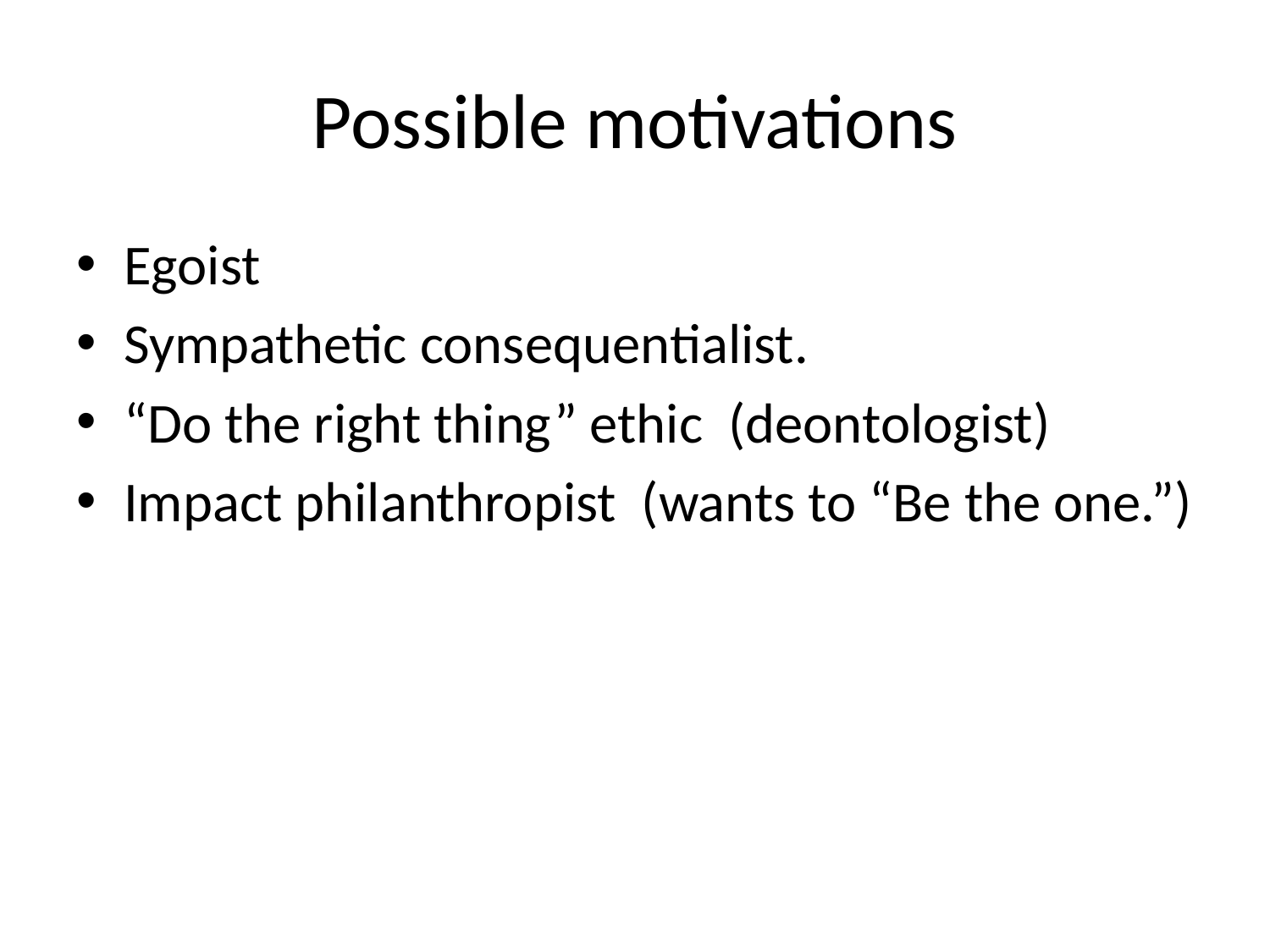

# Possible motivations
Egoist
Sympathetic consequentialist.
“Do the right thing” ethic  (deontologist)
Impact philanthropist  (wants to “Be the one.”)